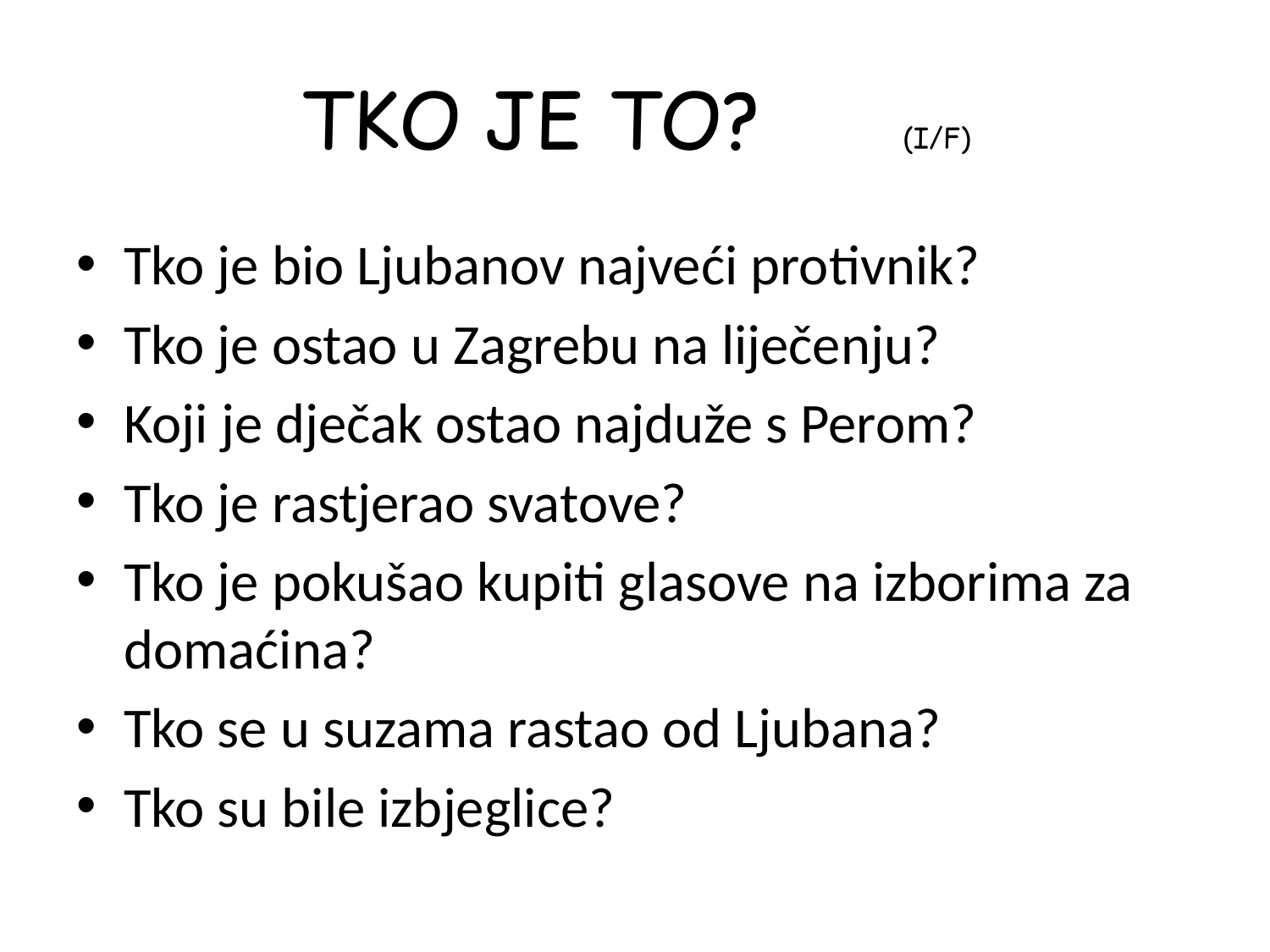

# TKO JE TO?      (I/F)
Tko je bio Ljubanov najveći protivnik?
Tko je ostao u Zagrebu na liječenju?
Koji je dječak ostao najduže s Perom?
Tko je rastjerao svatove?
Tko je pokušao kupiti glasove na izborima za domaćina?
Tko se u suzama rastao od Ljubana?
Tko su bile izbjeglice?